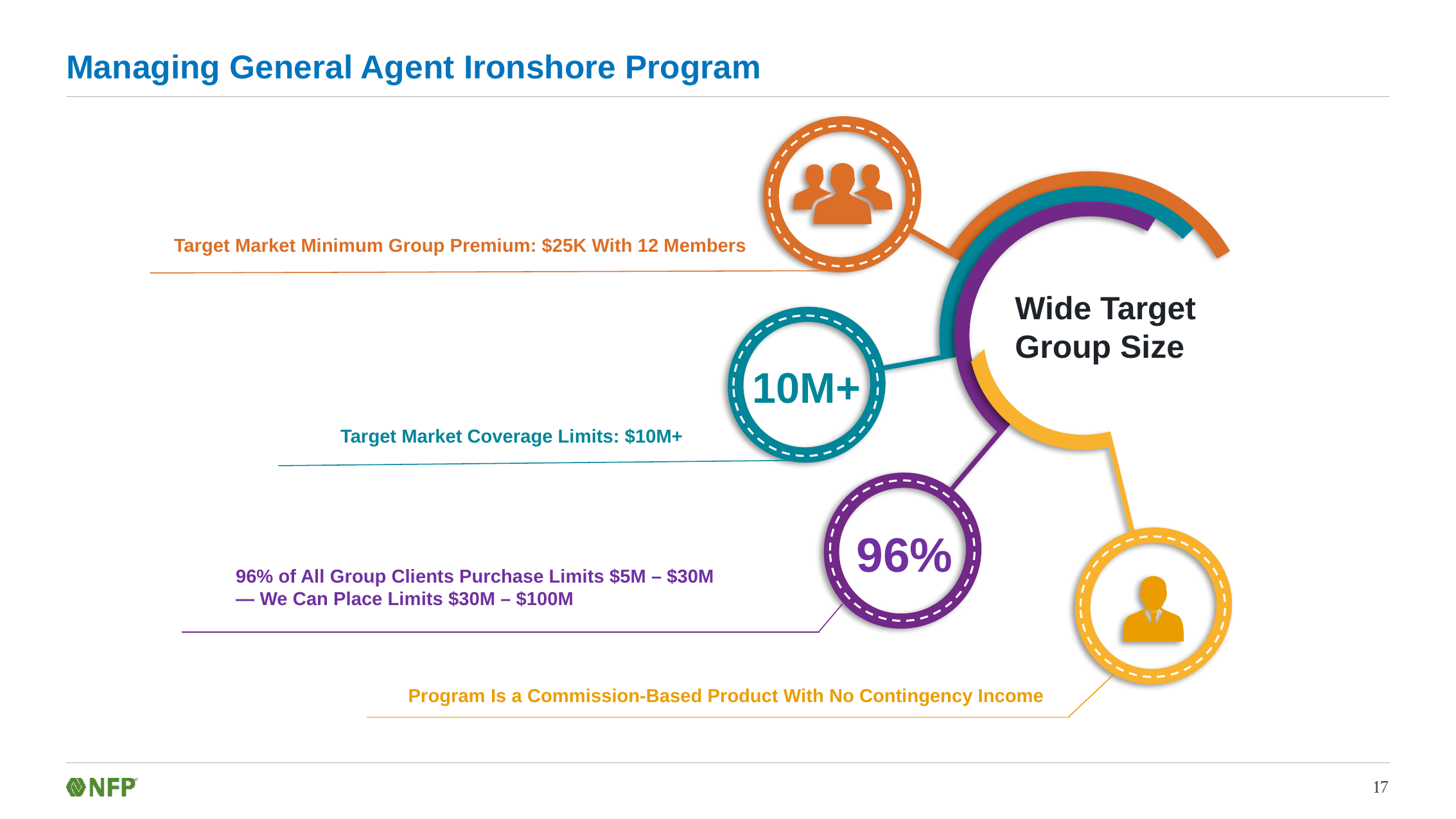

# Managing General Agent Ironshore Program

Target Market Minimum Group Premium: $25K With 12 Members
Wide Target Group Size
10M+
Target Market Coverage Limits: $10M+
96%
96% of All Group Clients Purchase Limits $5M – $30M — We Can Place Limits $30M – $100M
Program Is a Commission-Based Product With No Contingency Income